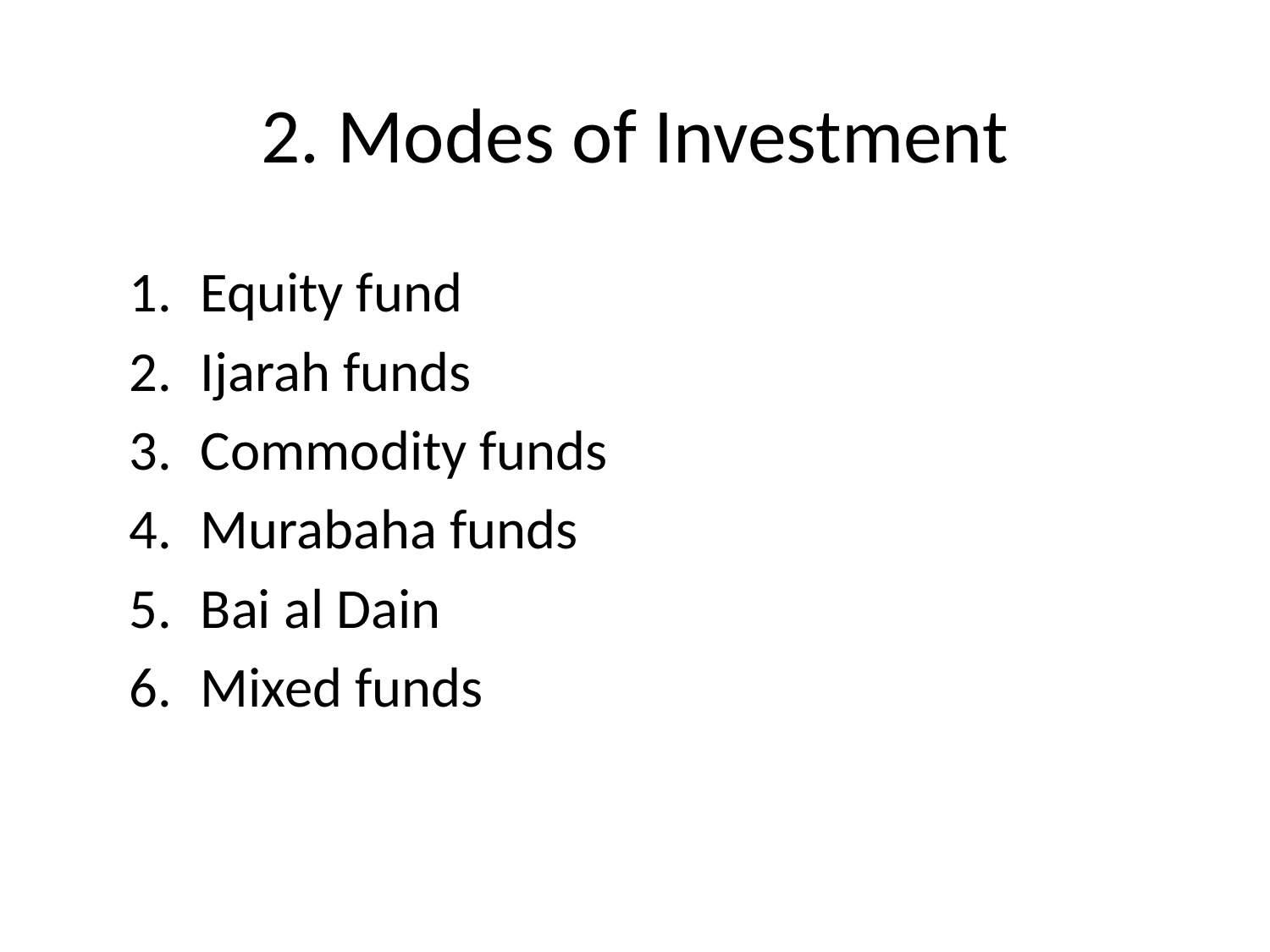

# 2. Modes of Investment
Equity fund
Ijarah funds
Commodity funds
Murabaha funds
Bai al Dain
Mixed funds